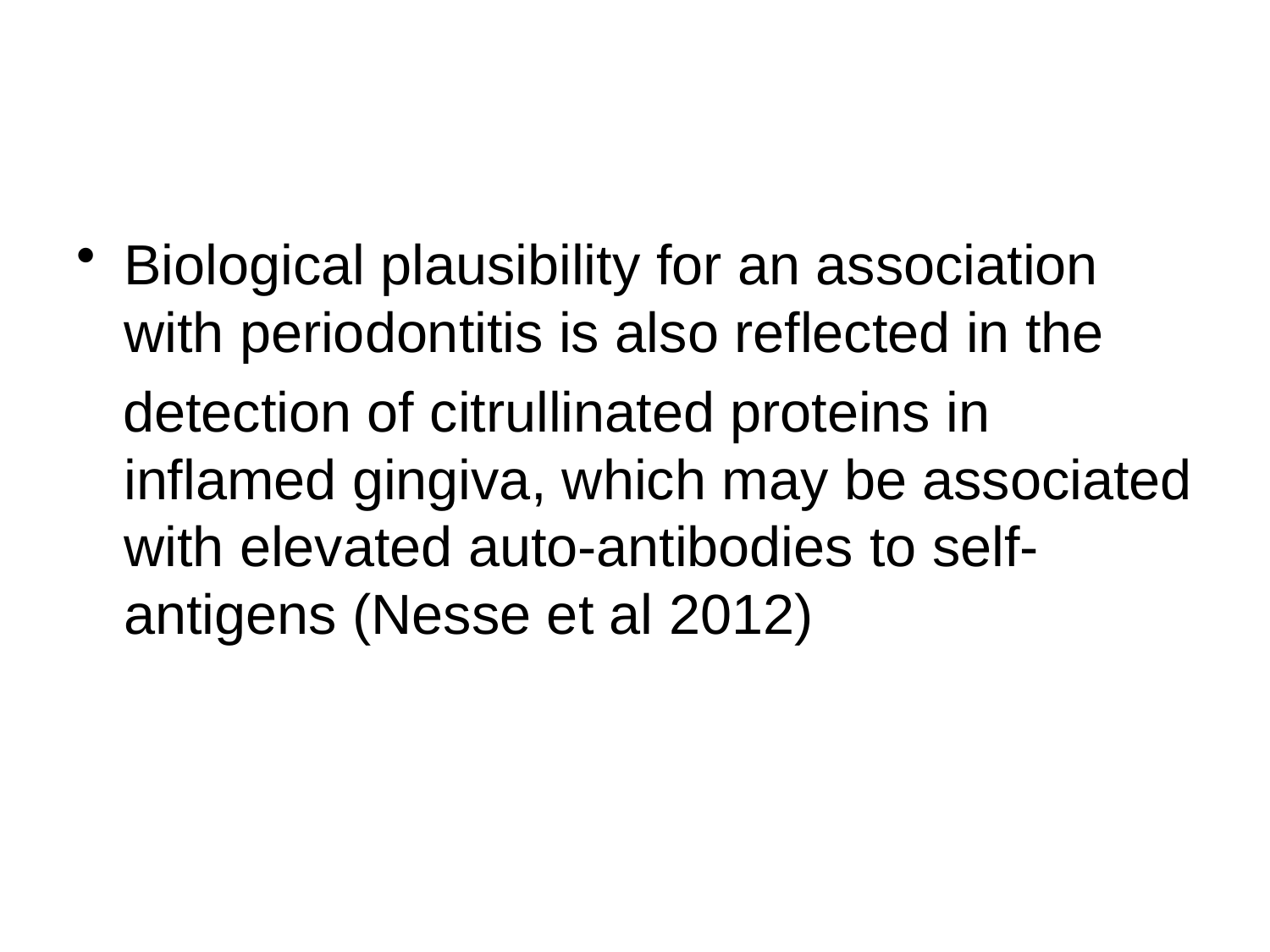

#
Biological plausibility for an association with periodontitis is also reflected in the
   detection of citrullinated proteins in inflamed gingiva, which may be associated with elevated auto-antibodies to self-antigens (Nesse et al 2012)